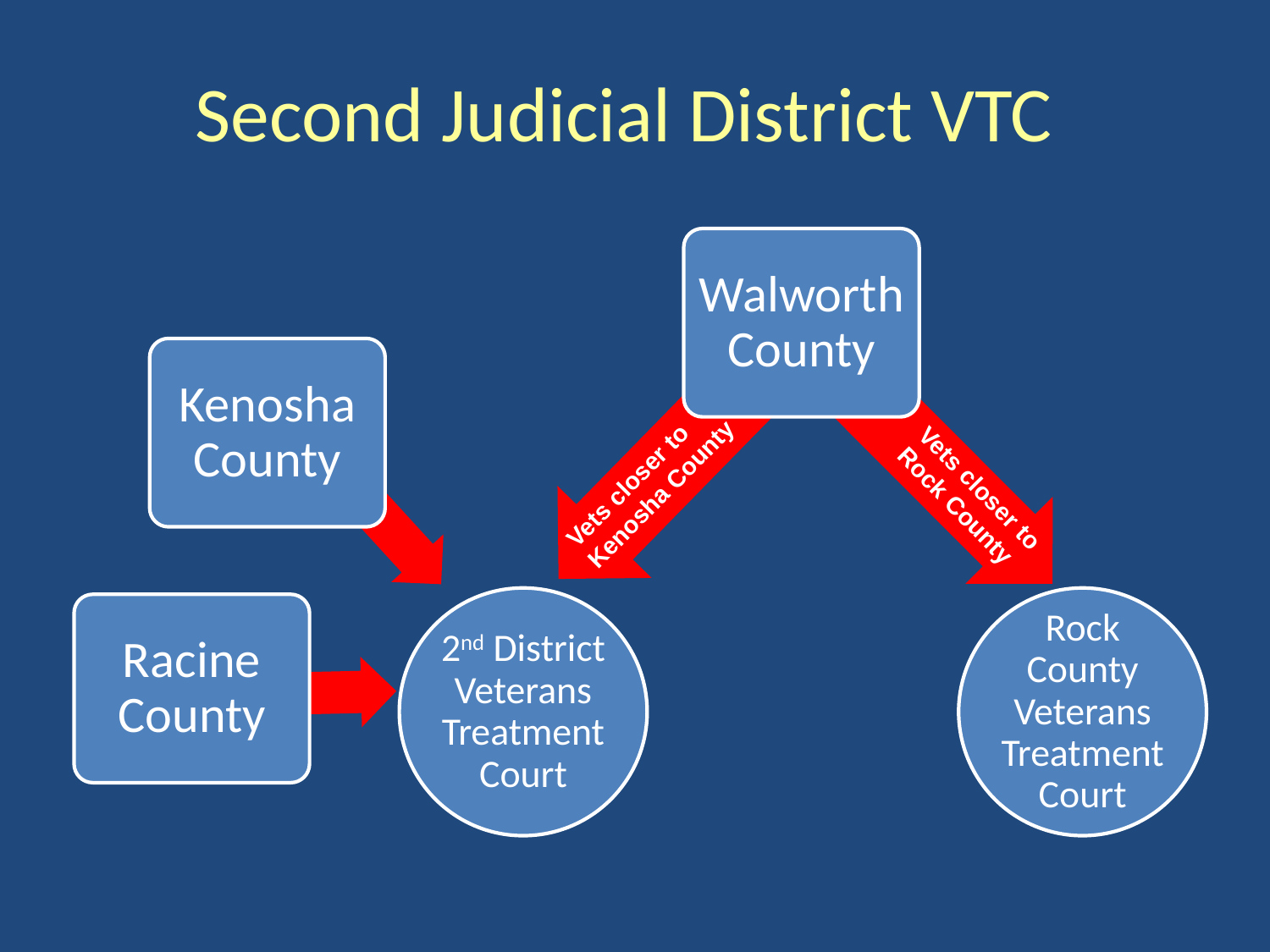

Second Judicial District VTC
Walworth County

Vets closer to Kenosha County
Kenosha County

Vets closer to Rock County

2nd District Veterans Treatment Court

Rock County Veterans Treatment Court
Racine County